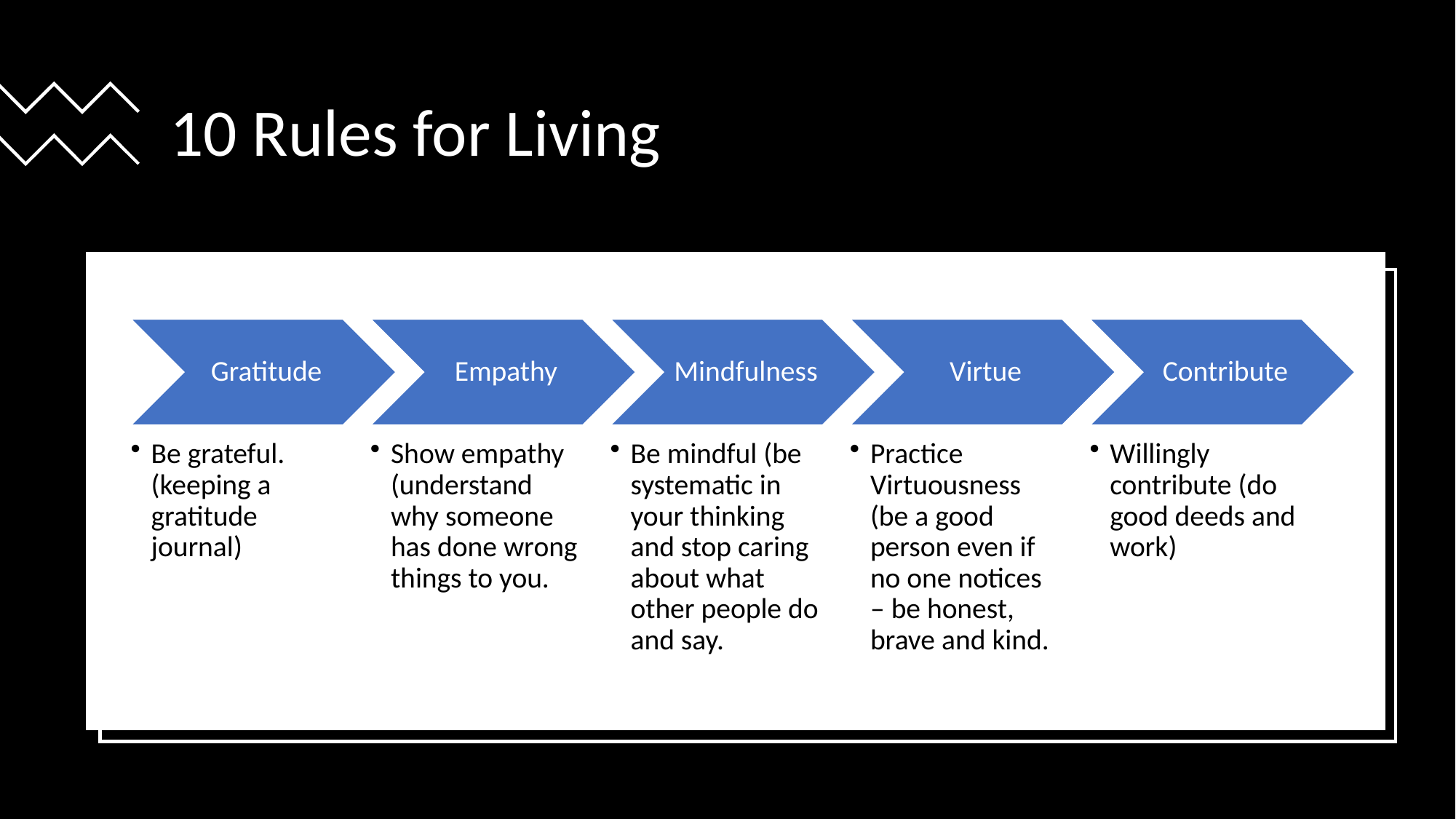

# 10 Rules for Living

Gratitude
Be grateful. (keeping a gratitude journal)
Empathy
Show empathy (understand why someone has done wrong things to you.
Mindfulness
Be mindful (be systematic in your thinking and stop caring about what other people do and say.
Virtue
Practice Virtuousness (be a good person even if no one notices – be honest, brave and kind.
Contribute
Willingly contribute (do good deeds and work)